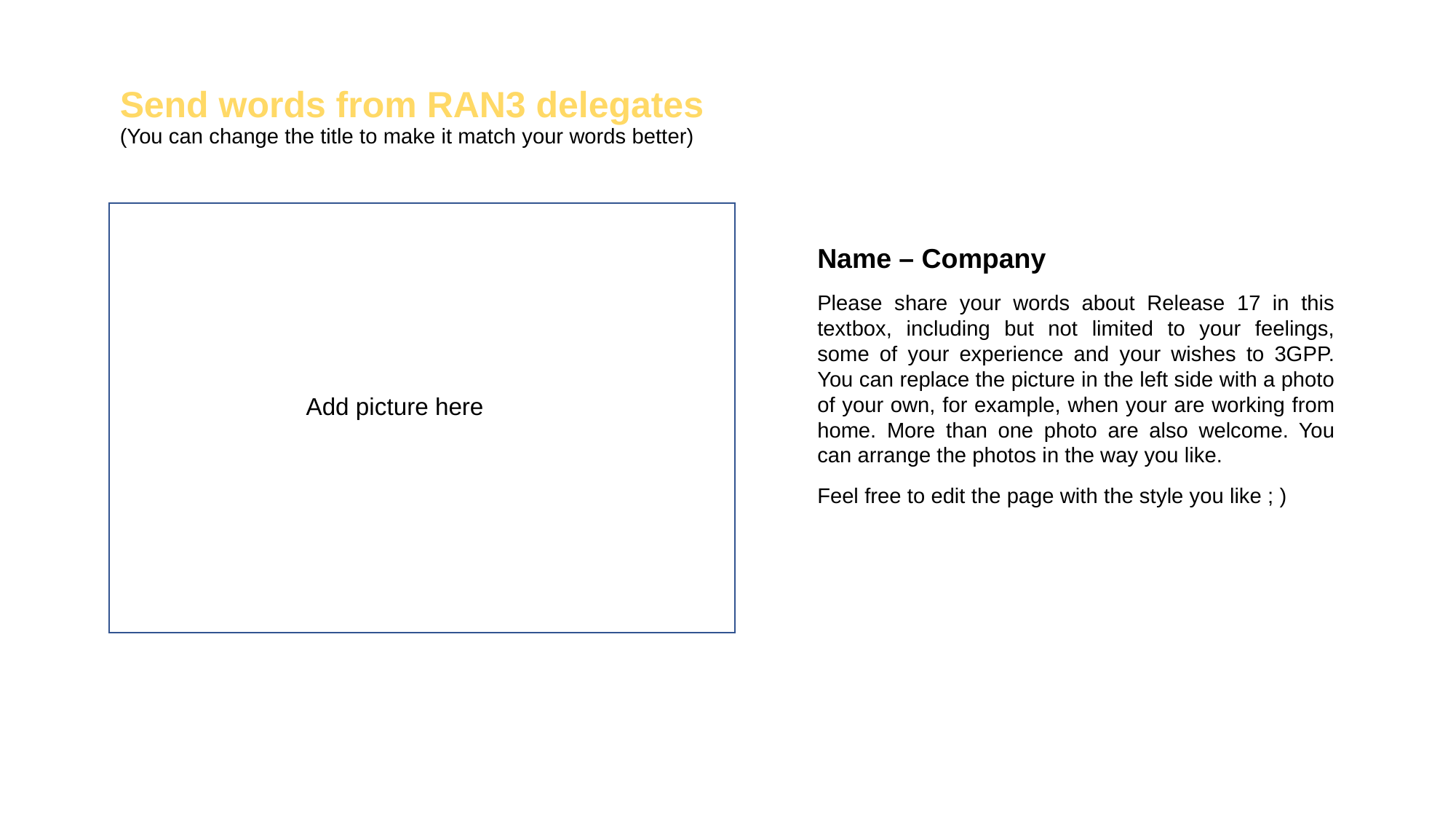

# Send words from RAN3 delegates (You can change the title to make it match your words better)

Name – Company
Please share your words about Release 17 in this textbox, including but not limited to your feelings, some of your experience and your wishes to 3GPP. You can replace the picture in the left side with a photo of your own, for example, when your are working from home. More than one photo are also welcome. You can arrange the photos in the way you like.
Feel free to edit the page with the style you like ; )

Add picture here